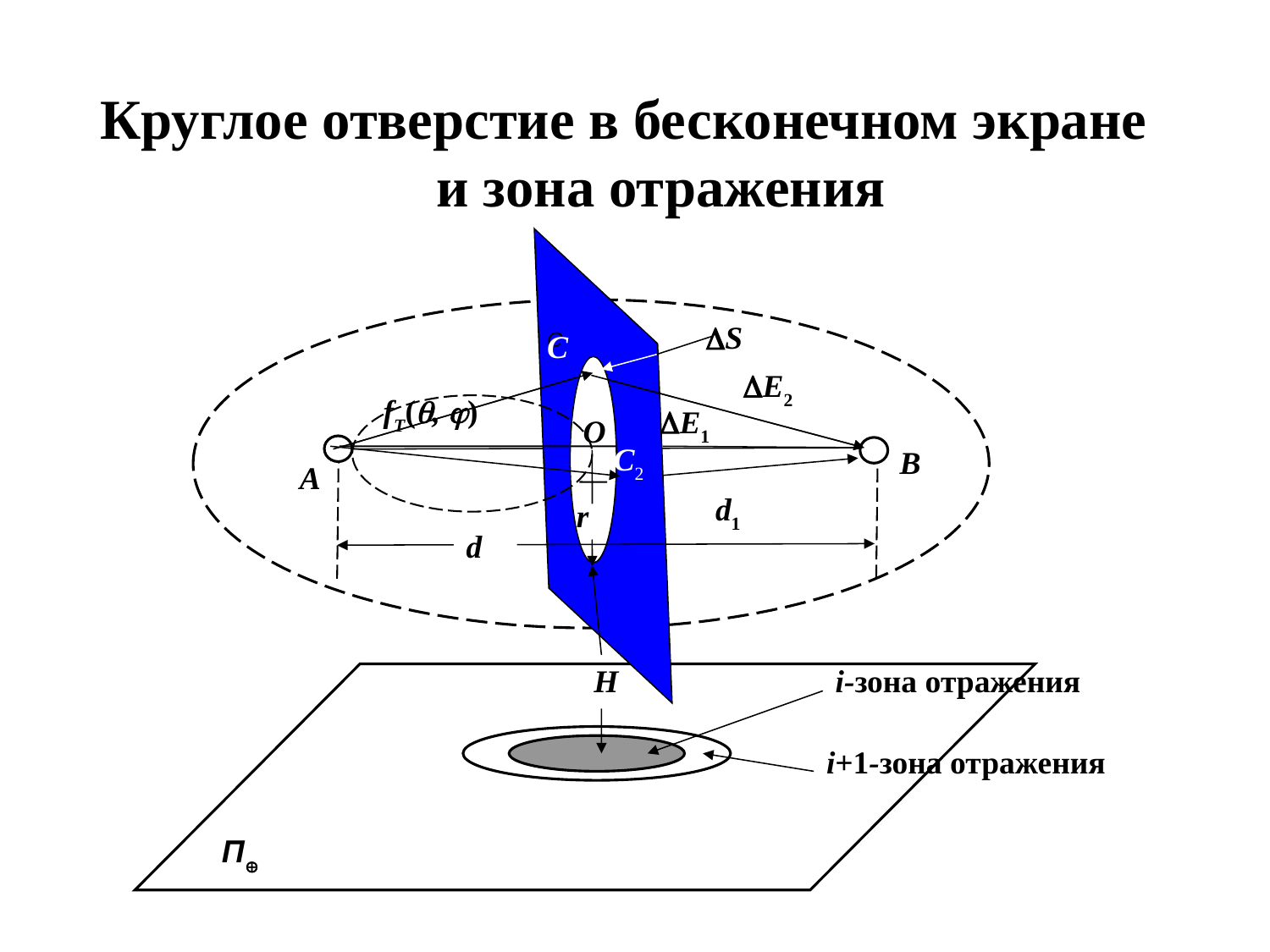

Круглое отверстие в бесконечном экране
и зона отражения

ΔS
C
C

ΔE2

fТ(θ, ϕ)

ΔE1
O

C2

B

A

d1
r
d

H
i-зона отражения

i+1-зона отражения

П⊕